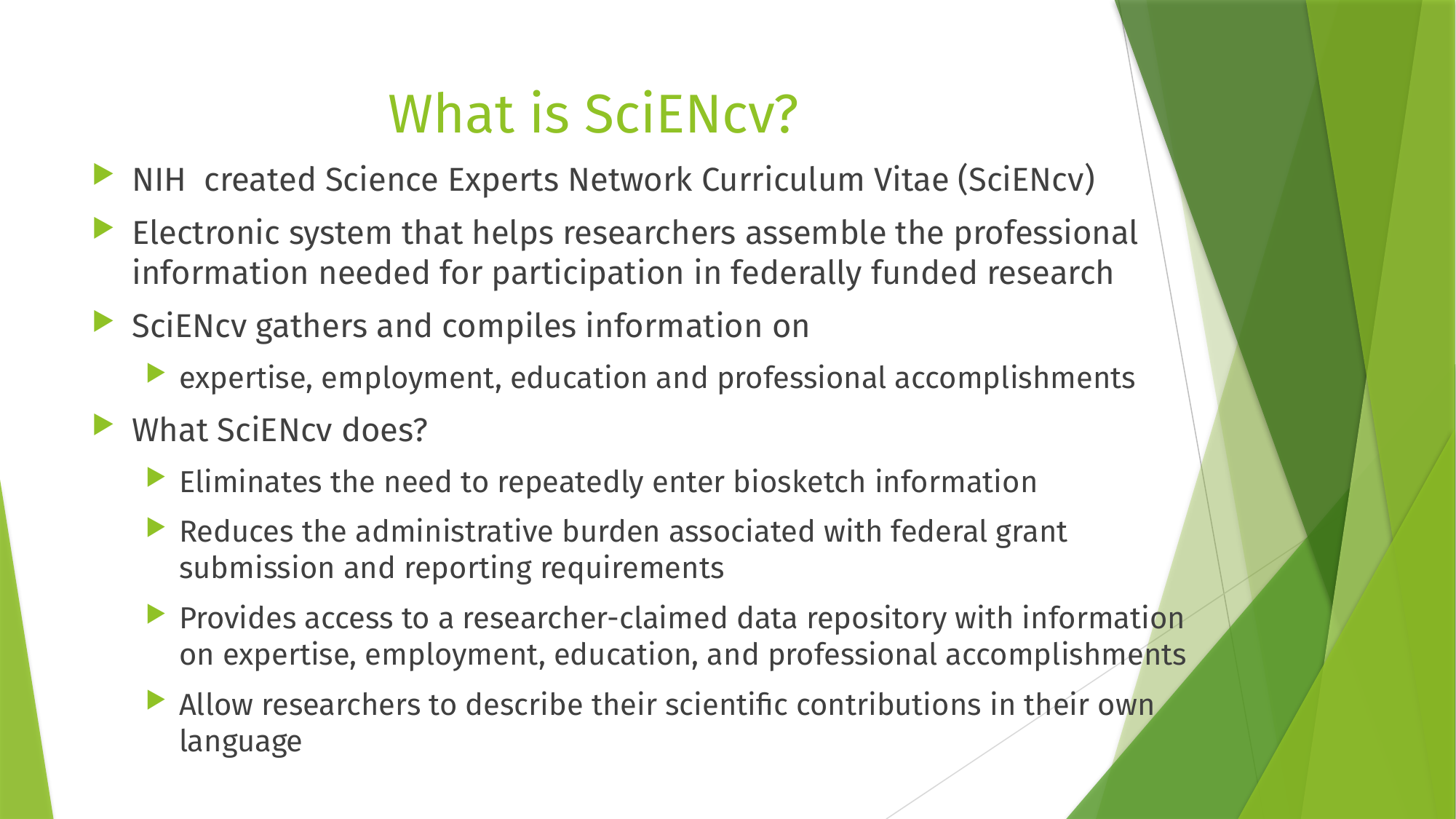

# What is SciENcv?
NIH  created Science Experts Network Curriculum Vitae (SciENcv)
Electronic system that helps researchers assemble the professional information needed for participation in federally funded research
SciENcv gathers and compiles information on
expertise, employment, education and professional accomplishments
What SciENcv does?
Eliminates the need to repeatedly enter biosketch information
Reduces the administrative burden associated with federal grant submission and reporting requirements
Provides access to a researcher-claimed data repository with information on expertise, employment, education, and professional accomplishments
Allow researchers to describe their scientific contributions in their own language